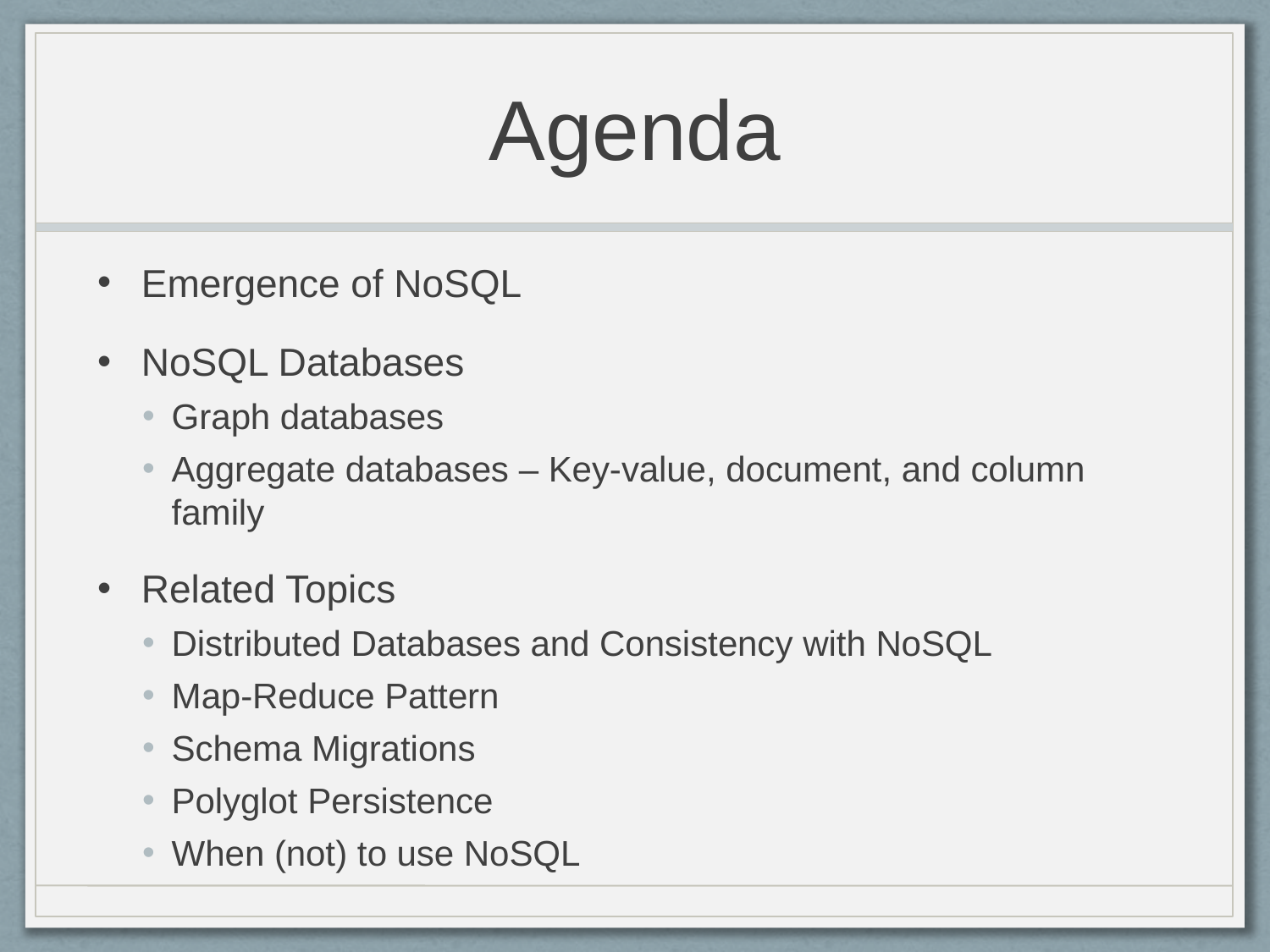

# Agenda
Emergence of NoSQL
NoSQL Databases
Graph databases
Aggregate databases – Key-value, document, and column family
Related Topics
Distributed Databases and Consistency with NoSQL
Map-Reduce Pattern
Schema Migrations
Polyglot Persistence
When (not) to use NoSQL